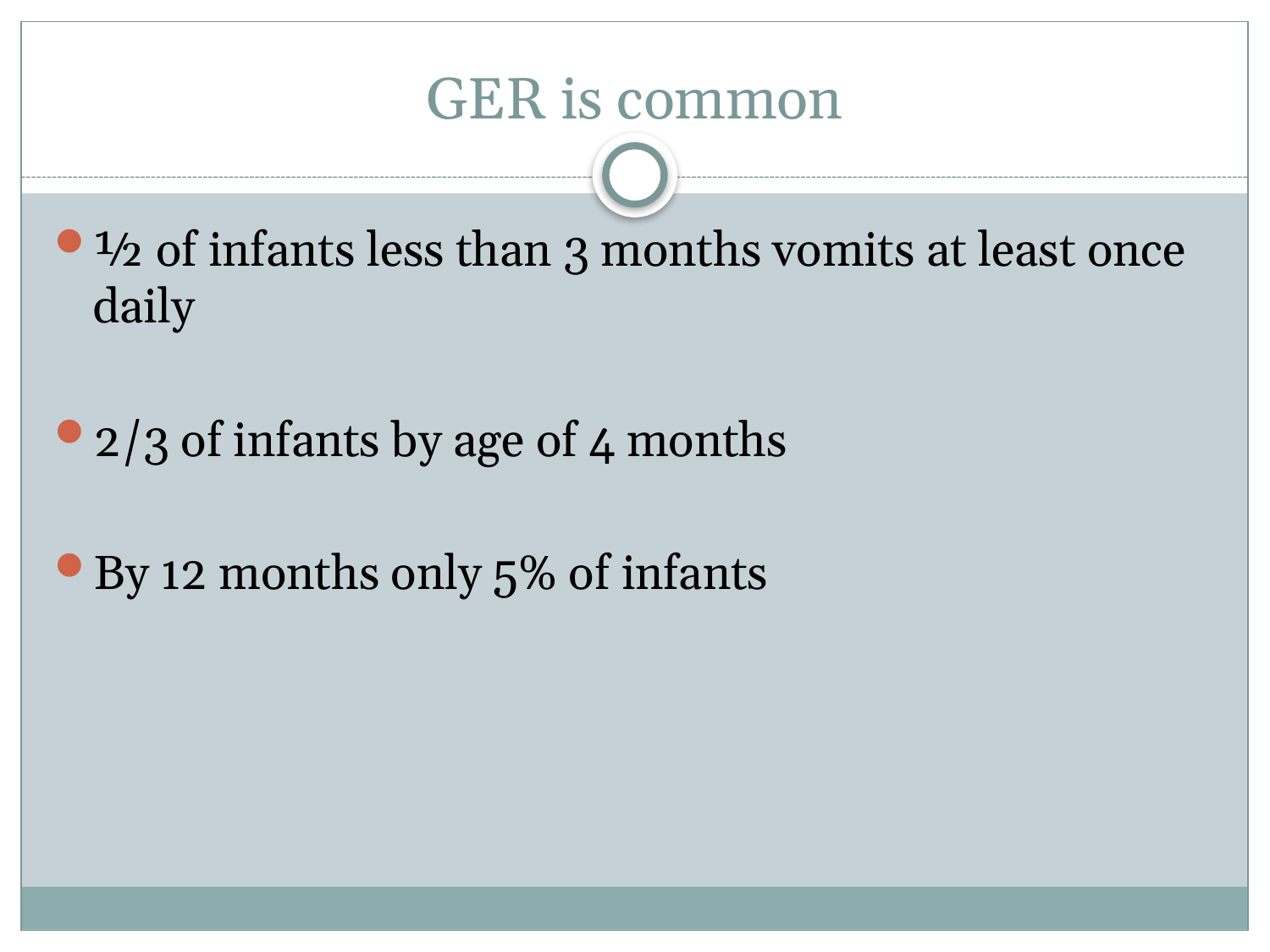

# GER is common
½ of infants less than 3 months vomits at least once daily

2/3 of infants by age of 4 months

By 12 months only 5% of infants